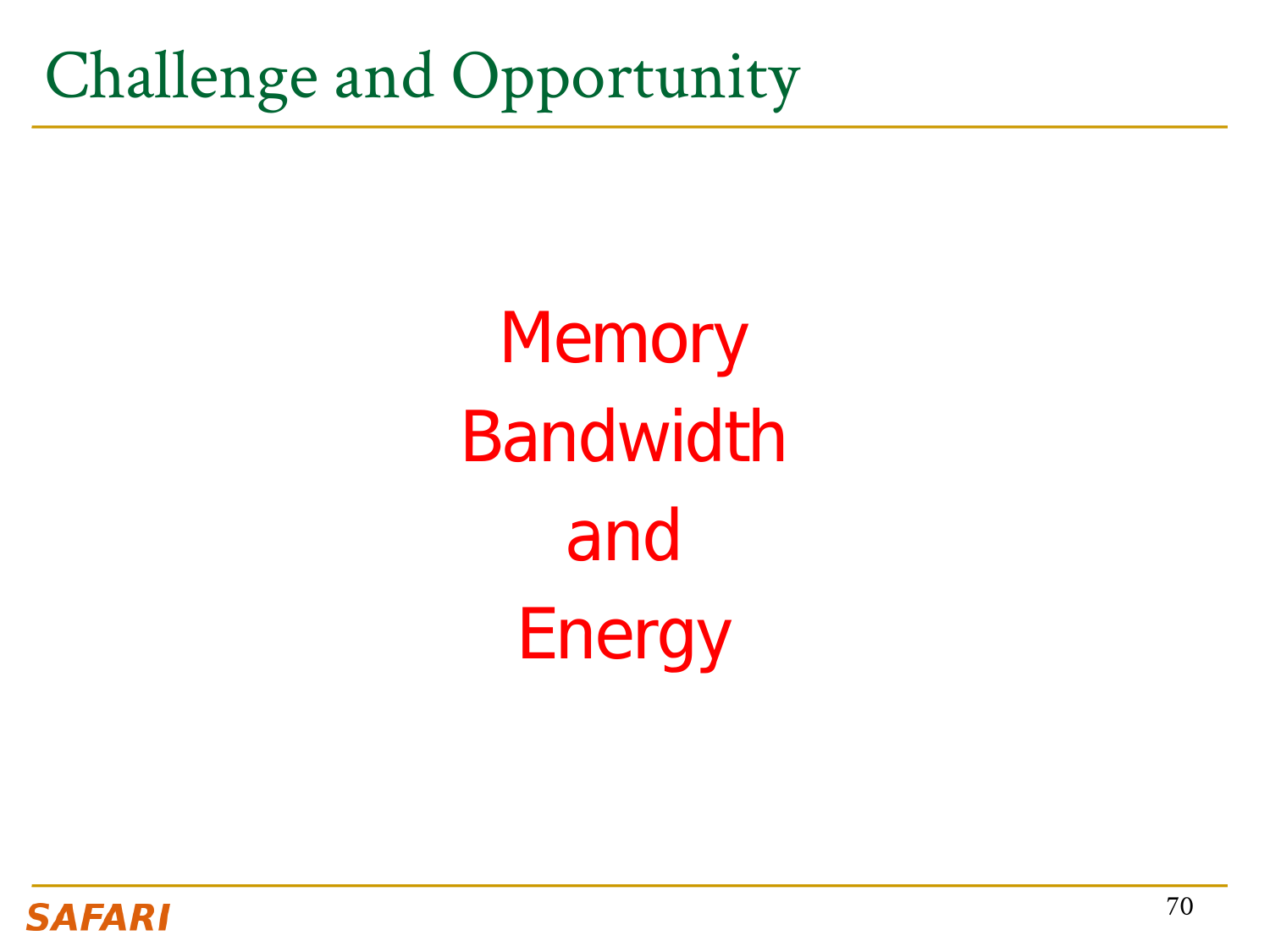

# Challenge and Opportunity
Memory
Bandwidth
and
Energy
70